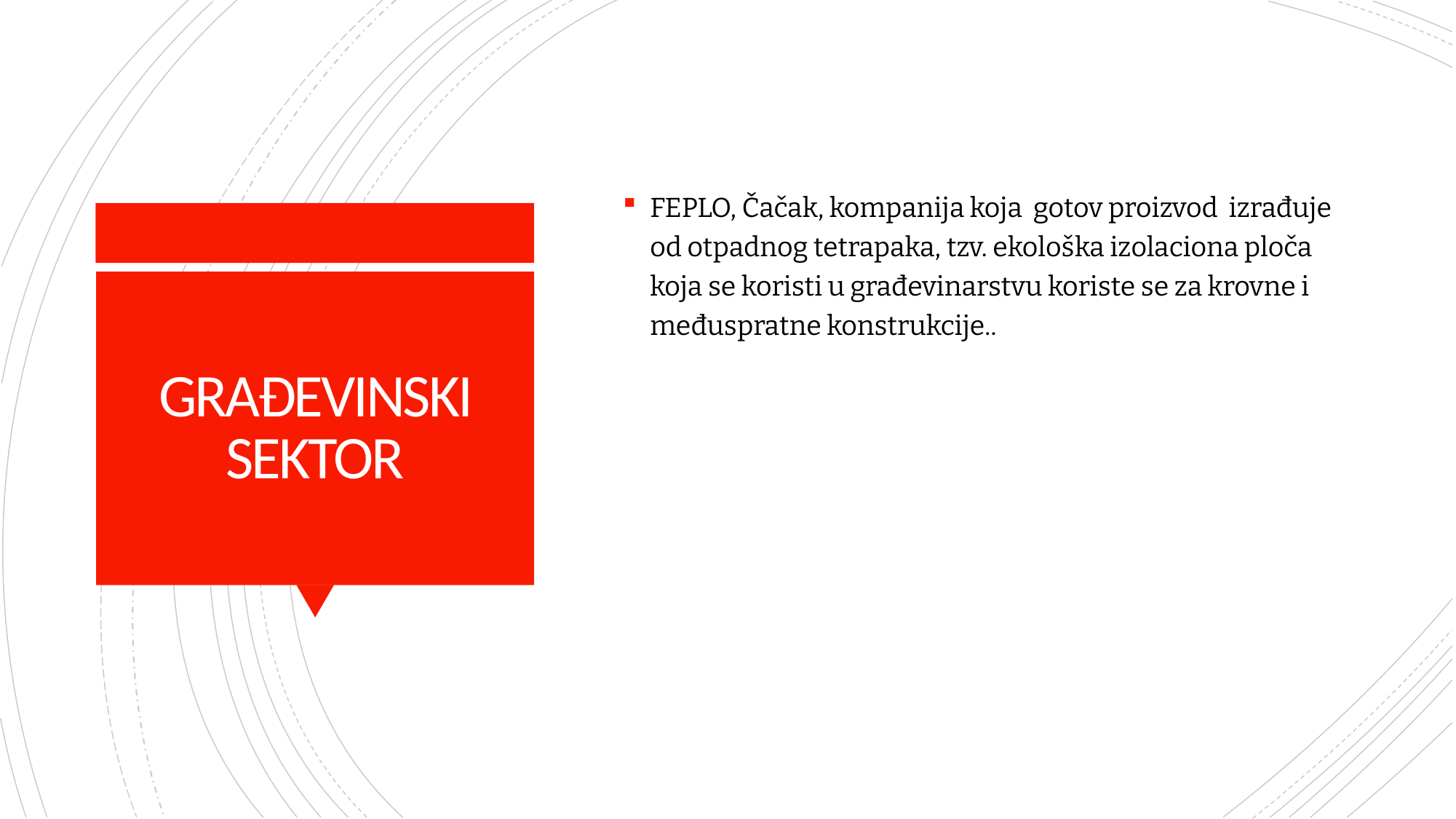

FEPLO, Čačak, kompanija koja  gotov proizvod  izrađuje od otpadnog tetrapaka, tzv. ekološka izolaciona ploča koja se koristi u građevinarstvu koriste se za krovne i međuspratne konstrukcije..
# GRAĐEVINSKI SEKTOR